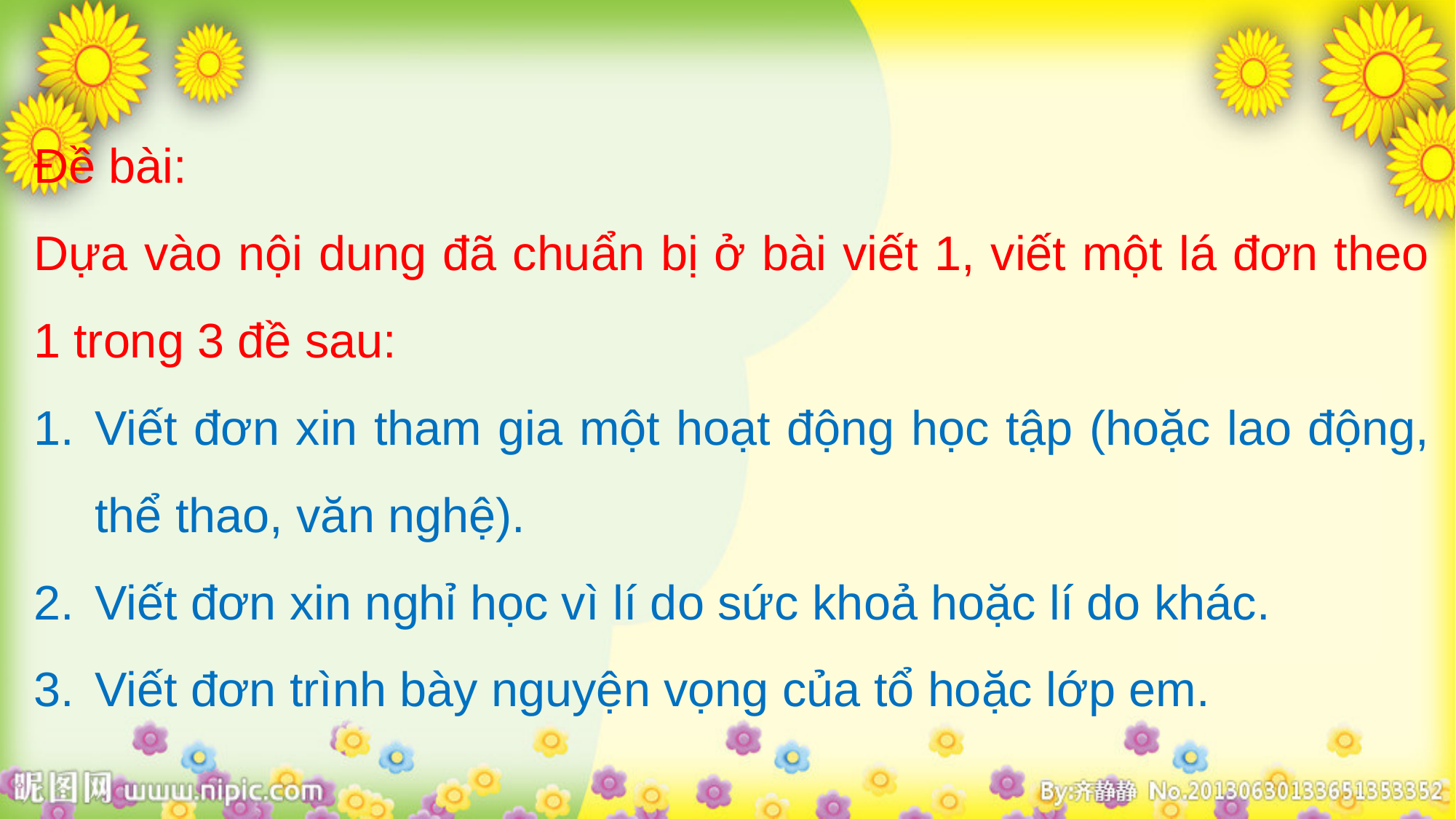

Đề bài:
Dựa vào nội dung đã chuẩn bị ở bài viết 1, viết một lá đơn theo 1 trong 3 đề sau:
Viết đơn xin tham gia một hoạt động học tập (hoặc lao động, thể thao, văn nghệ).
Viết đơn xin nghỉ học vì lí do sức khoả hoặc lí do khác.
Viết đơn trình bày nguyện vọng của tổ hoặc lớp em.